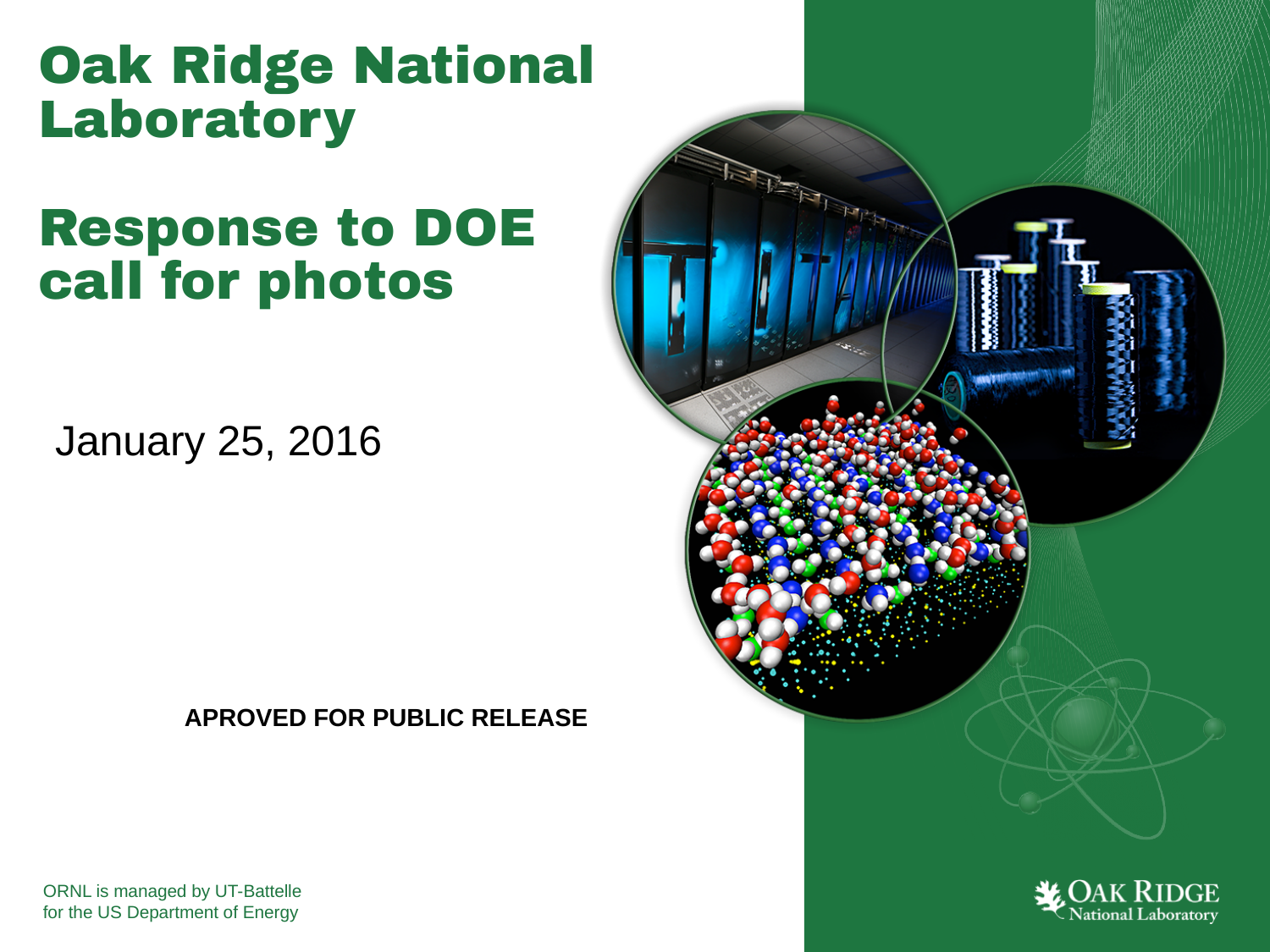

# Oak Ridge National Laboratory Response to DOE call for photos
January 25, 2016
APROVED FOR PUBLIC RELEASE